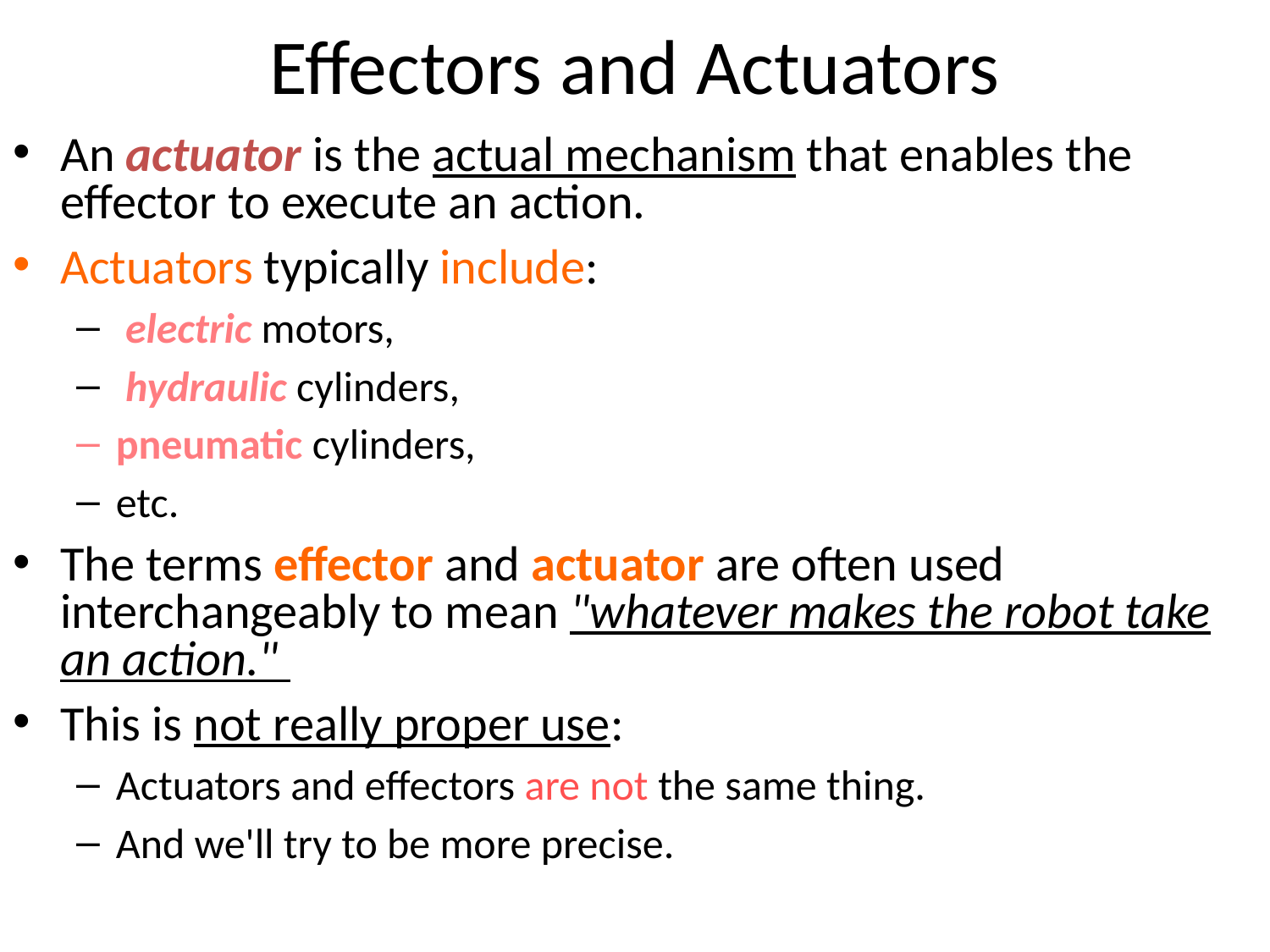

# Effectors and Actuators
An actuator is the actual mechanism that enables the effector to execute an action.
Actuators typically include:
 electric motors,
 hydraulic cylinders,
pneumatic cylinders,
etc.
The terms effector and actuator are often used interchangeably to mean "whatever makes the robot take an action."
This is not really proper use:
Actuators and effectors are not the same thing.
And we'll try to be more precise.